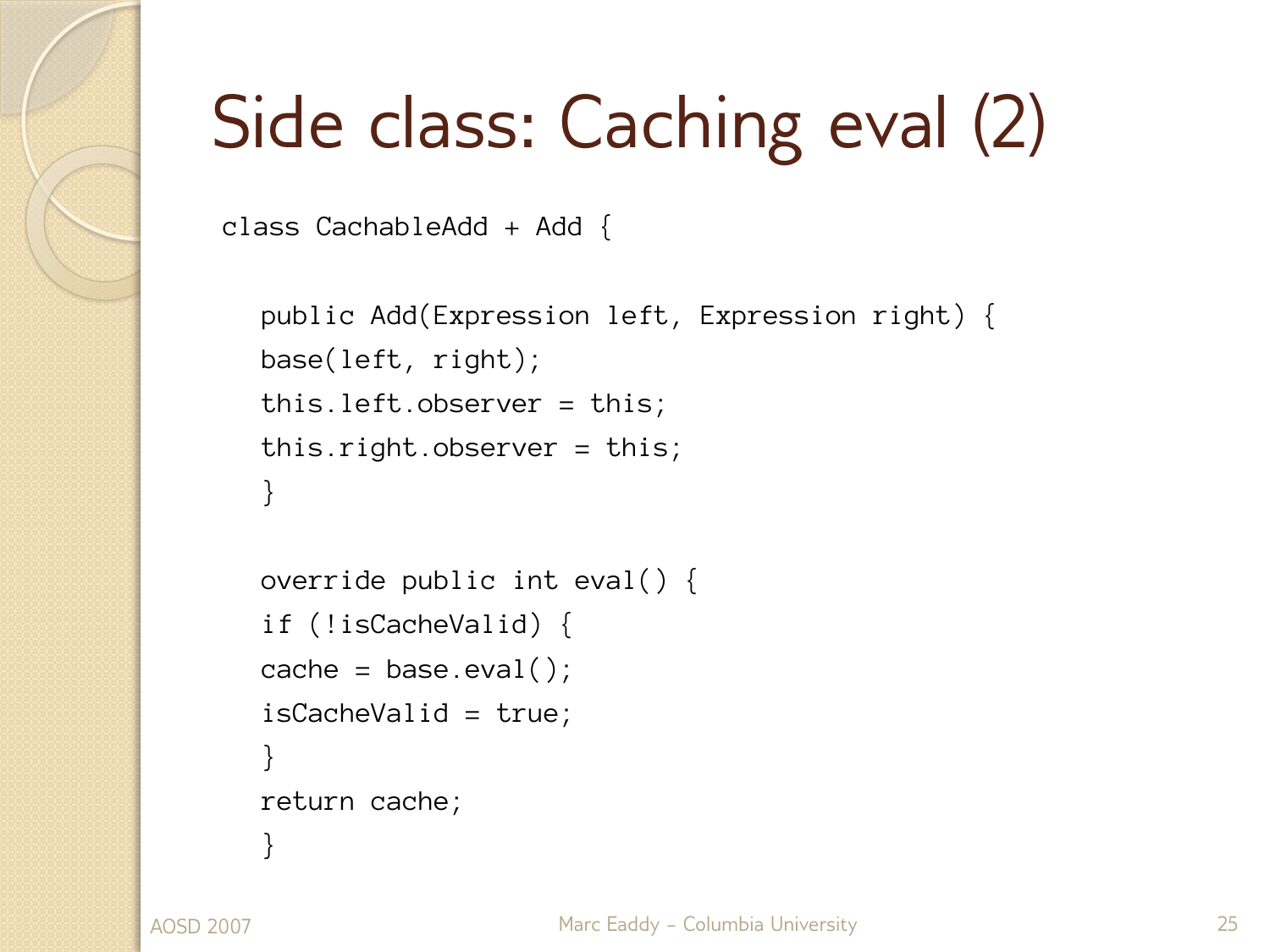

# Side class: Caching eval (2)
class CachableAdd + Add {

	public Add(Expression left, Expression right) {
		base(left, right);
		this.left.observer = this;
		this.right.observer = this;
	}

	override public int eval() {
		if (!isCacheValid) {
			cache = base.eval();
			isCacheValid = true;
		}
		return cache;
	}
25
AOSD 2007